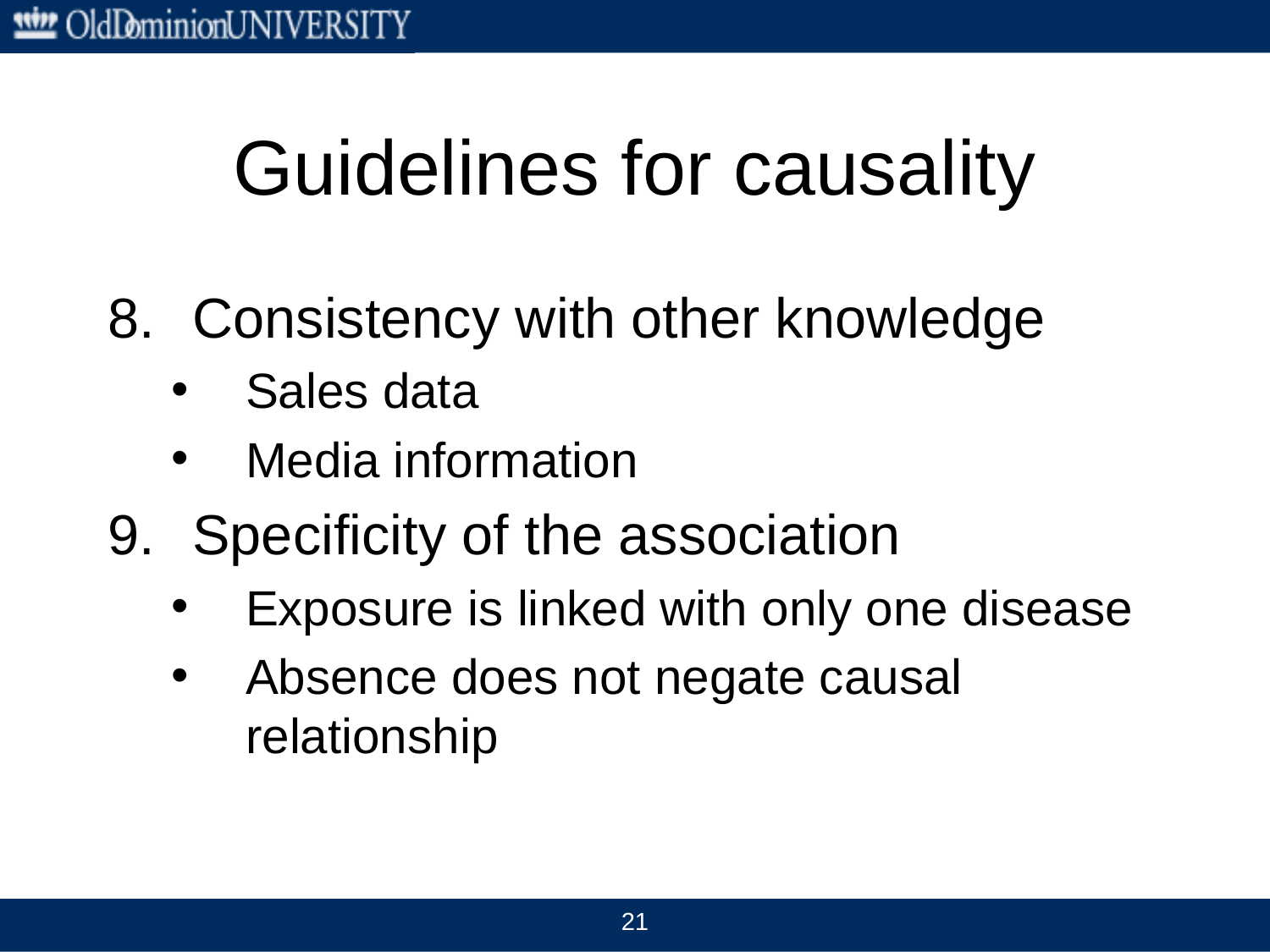

# Guidelines for causality
Consistency with other knowledge
Sales data
Media information
Specificity of the association
Exposure is linked with only one disease
Absence does not negate causal relationship
21